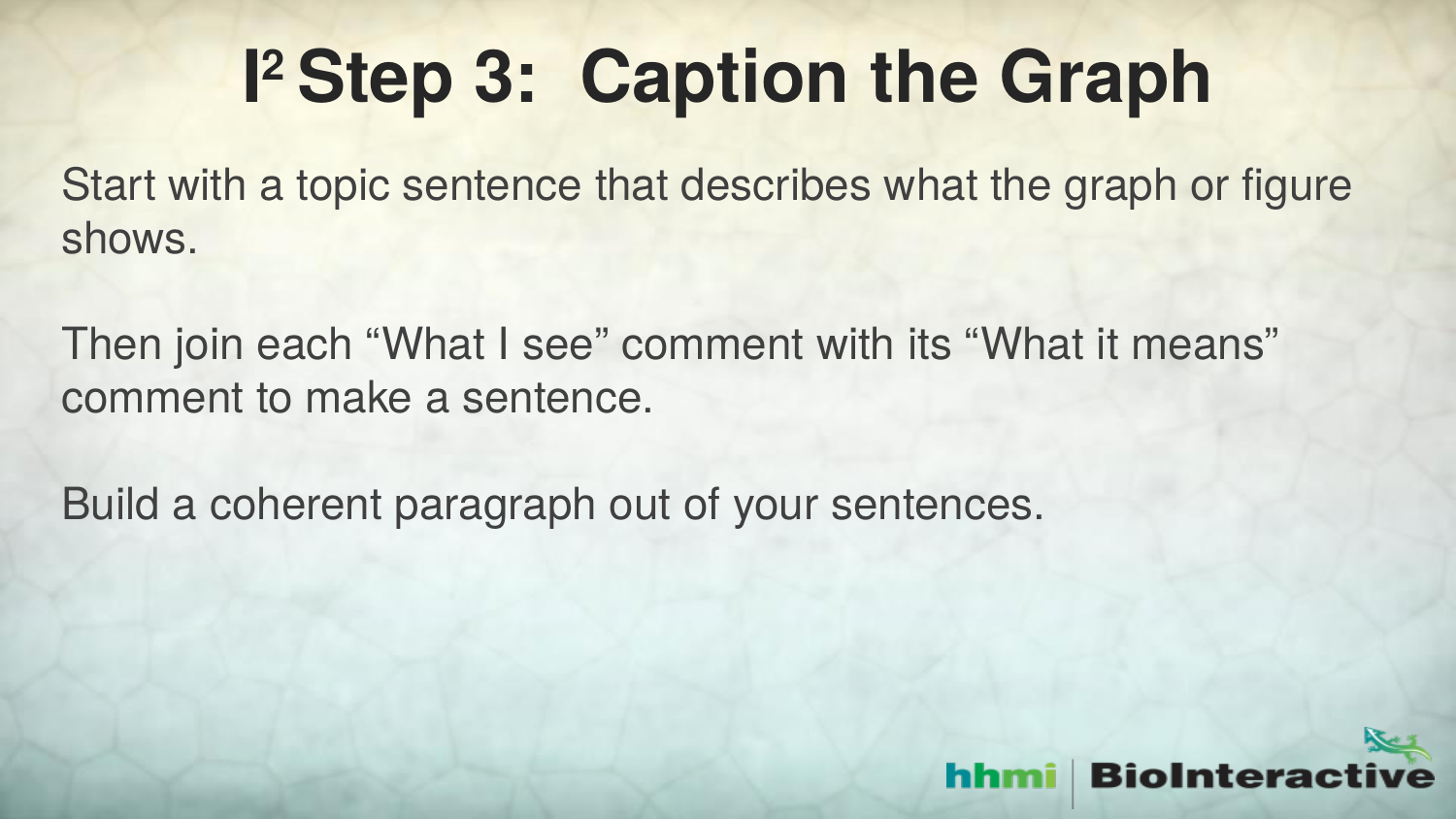

# I2 Step 3:  Caption the Graph
Start with a topic sentence that describes what the graph or figure shows.

Then join each “What I see” comment with its “What it means” comment to make a sentence.

Build a coherent paragraph out of your sentences.